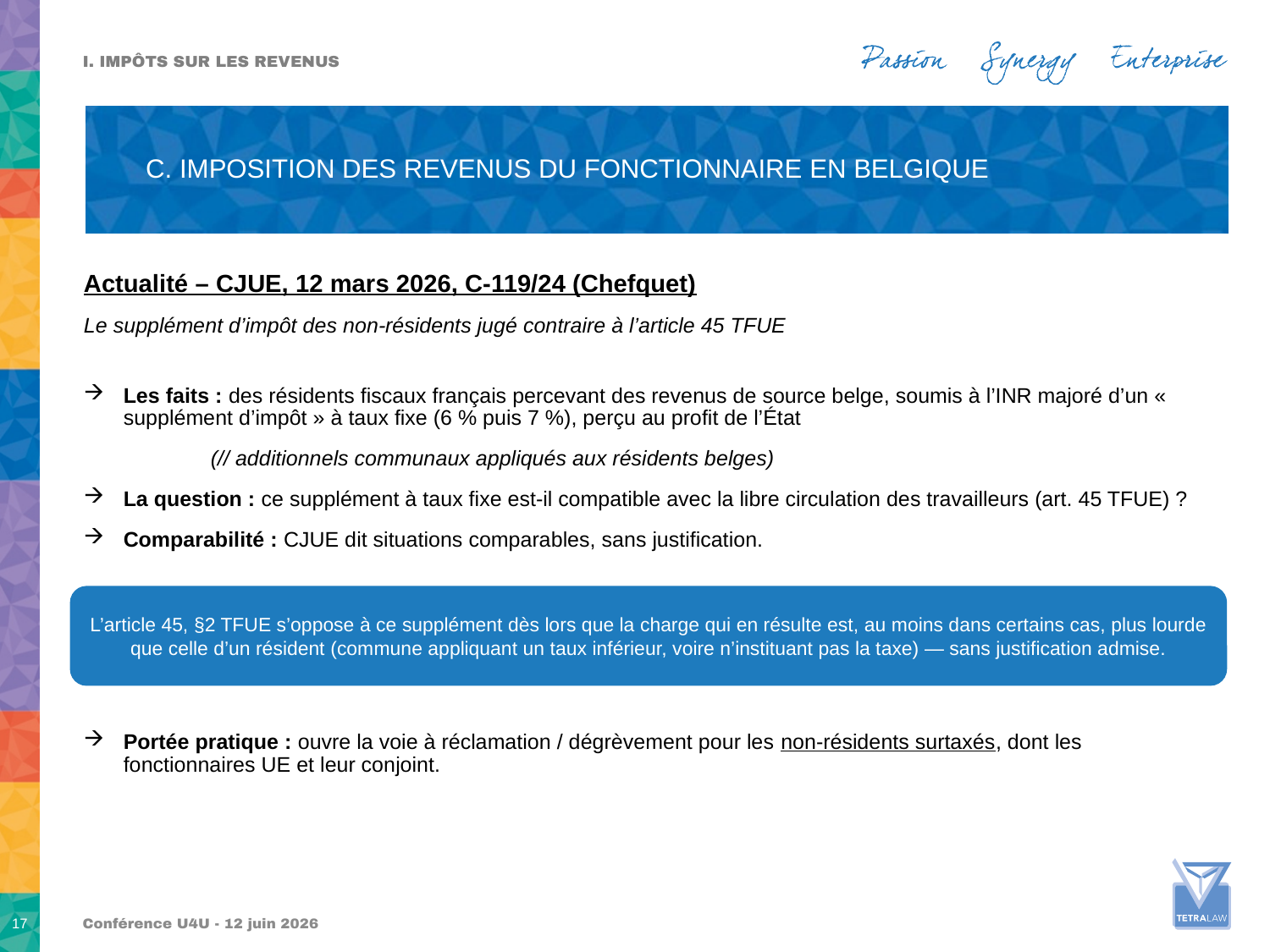

i. Impôts sur les revenus
# C. IMPOSITION DES REVENUS du Fonctionnaire en Belgique
Actualité – CJUE, 12 mars 2026, C-119/24 (Chefquet)
Le supplément d’impôt des non-résidents jugé contraire à l’article 45 TFUE

Les faits : des résidents fiscaux français percevant des revenus de source belge, soumis à l’INR majoré d’un « supplément d’impôt » à taux fixe (6 % puis 7 %), perçu au profit de l’État
	(// additionnels communaux appliqués aux résidents belges)
La question : ce supplément à taux fixe est-il compatible avec la libre circulation des travailleurs (art. 45 TFUE) ?
Comparabilité : CJUE dit situations comparables, sans justification.

Portée pratique : ouvre la voie à réclamation / dégrèvement pour les non-résidents surtaxés, dont les fonctionnaires UE et leur conjoint.
L’article 45, §2 TFUE s’oppose à ce supplément dès lors que la charge qui en résulte est, au moins dans certains cas, plus lourde que celle d’un résident (commune appliquant un taux inférieur, voire n’instituant pas la taxe) — sans justification admise.
17
Conférence U4U - 12 juin 2026